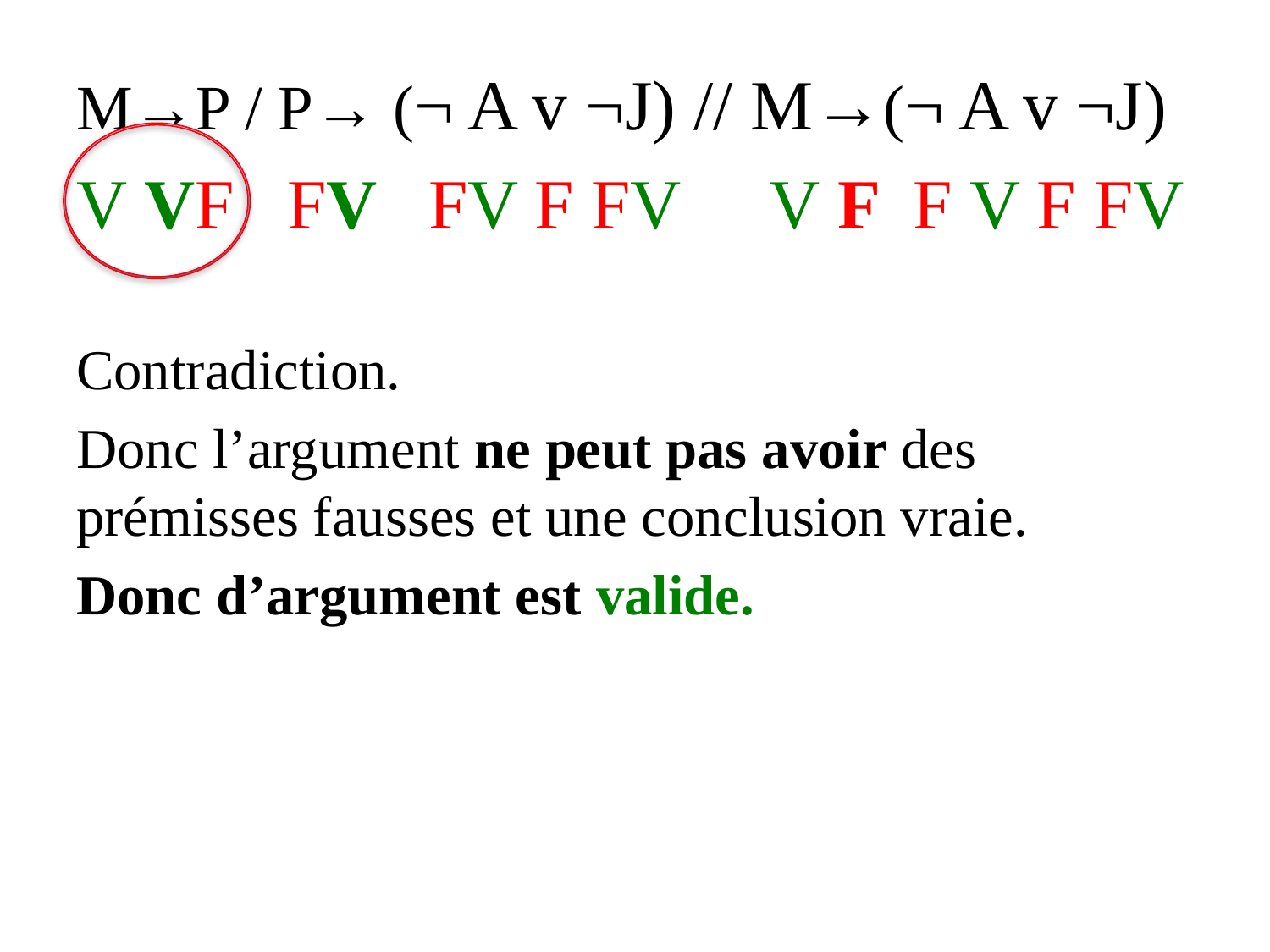

M→P / P→ (¬ A v ¬J) // M→(¬ A v ¬J)
V VF   FV   FV F FV     V F  F V F FV

Contradiction.
Donc l’argument ne peut pas avoir des prémisses fausses et une conclusion vraie.
Donc d’argument est valide.